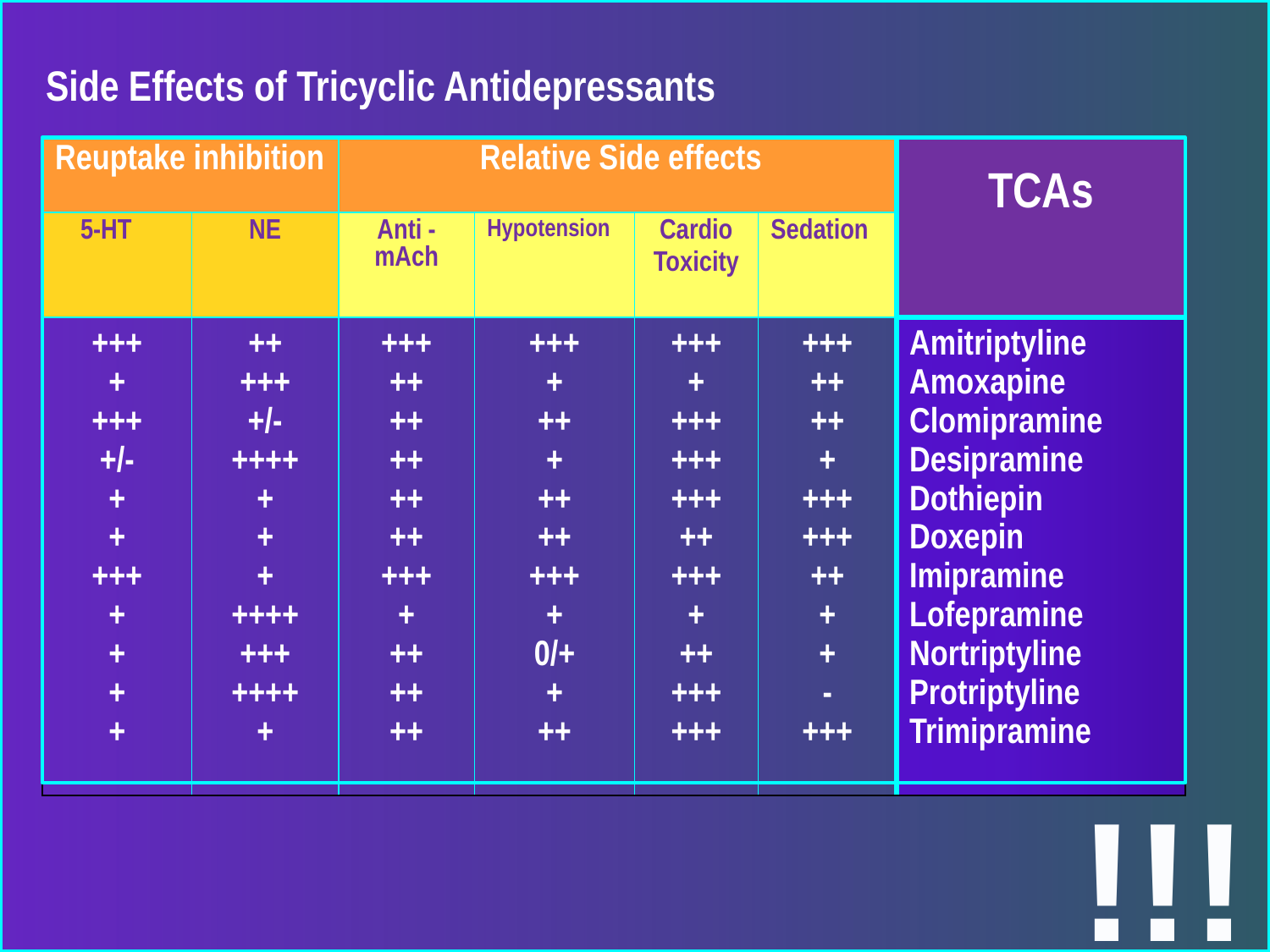

Side Effects of Tricyclic Antidepressants
| Reuptake inhibition |  | Relative Side effects |  |  |  | TCAs |
| --- | --- | --- | --- | --- | --- | --- |
| 5-HT | NE | Anti - mAch | Hypotension | Cardio Toxicity | Sedation |  |
| +++ + +++ +/- + + +++ + + + + | ++ +++ +/- ++++ + + + ++++ +++ ++++ + | +++ ++ ++ ++ ++ ++ +++ + ++ ++ ++ | +++ + ++ + ++ ++ +++ + 0/+ + ++ | +++ + +++ +++ +++ ++ +++ + ++ +++ +++ | +++ ++ ++ + +++ +++ ++ + + - +++ | Amitriptyline Amoxapine Clomipramine Desipramine Dothiepin Doxepin Imipramine Lofepramine Nortriptyline Protriptyline Trimipramine |

!!!